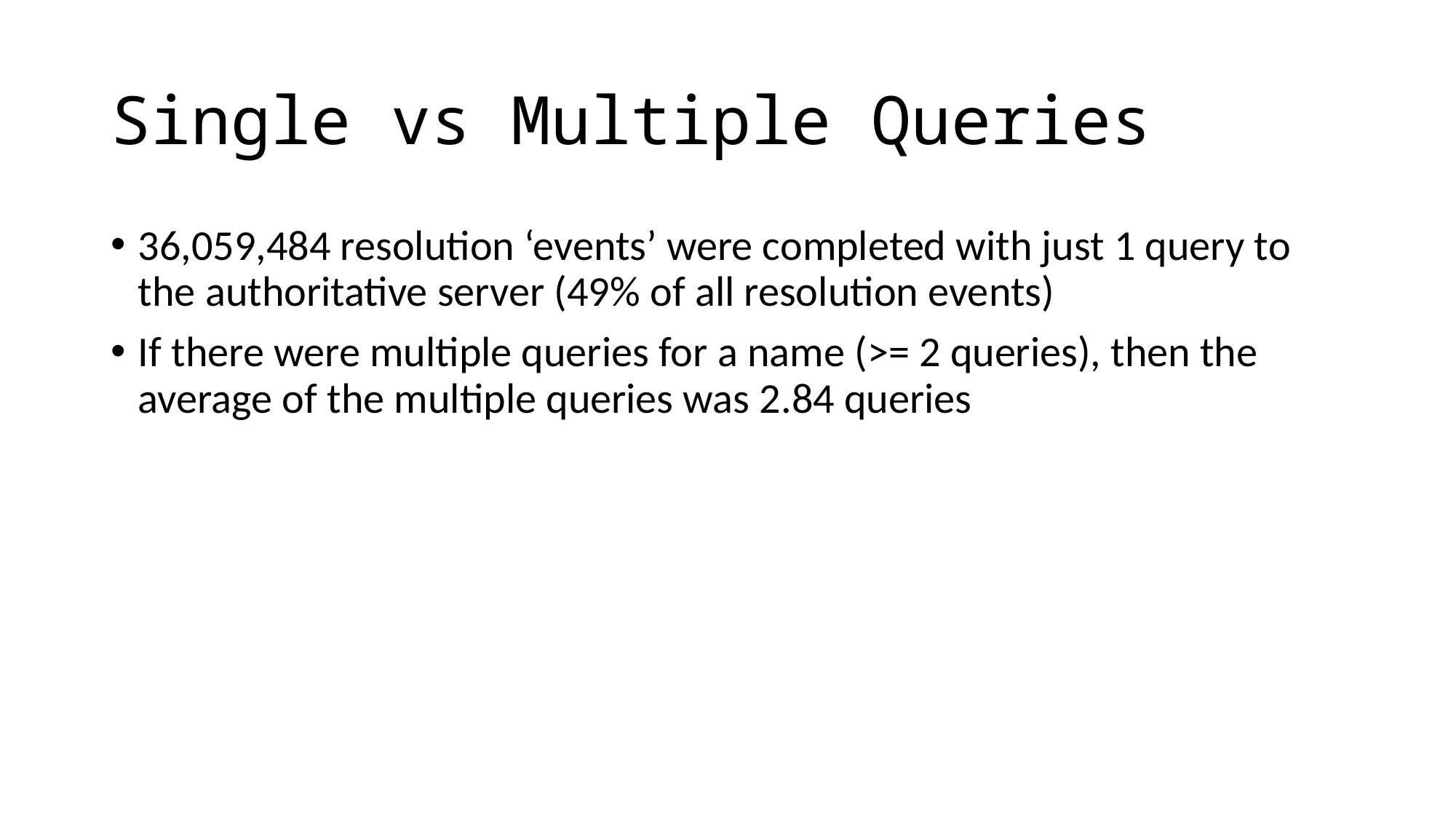

# Single vs Multiple Queries
36,059,484 resolution ‘events’ were completed with just 1 query to the authoritative server (49% of all resolution events)
If there were multiple queries for a name (>= 2 queries), then the average of the multiple queries was 2.84 queries